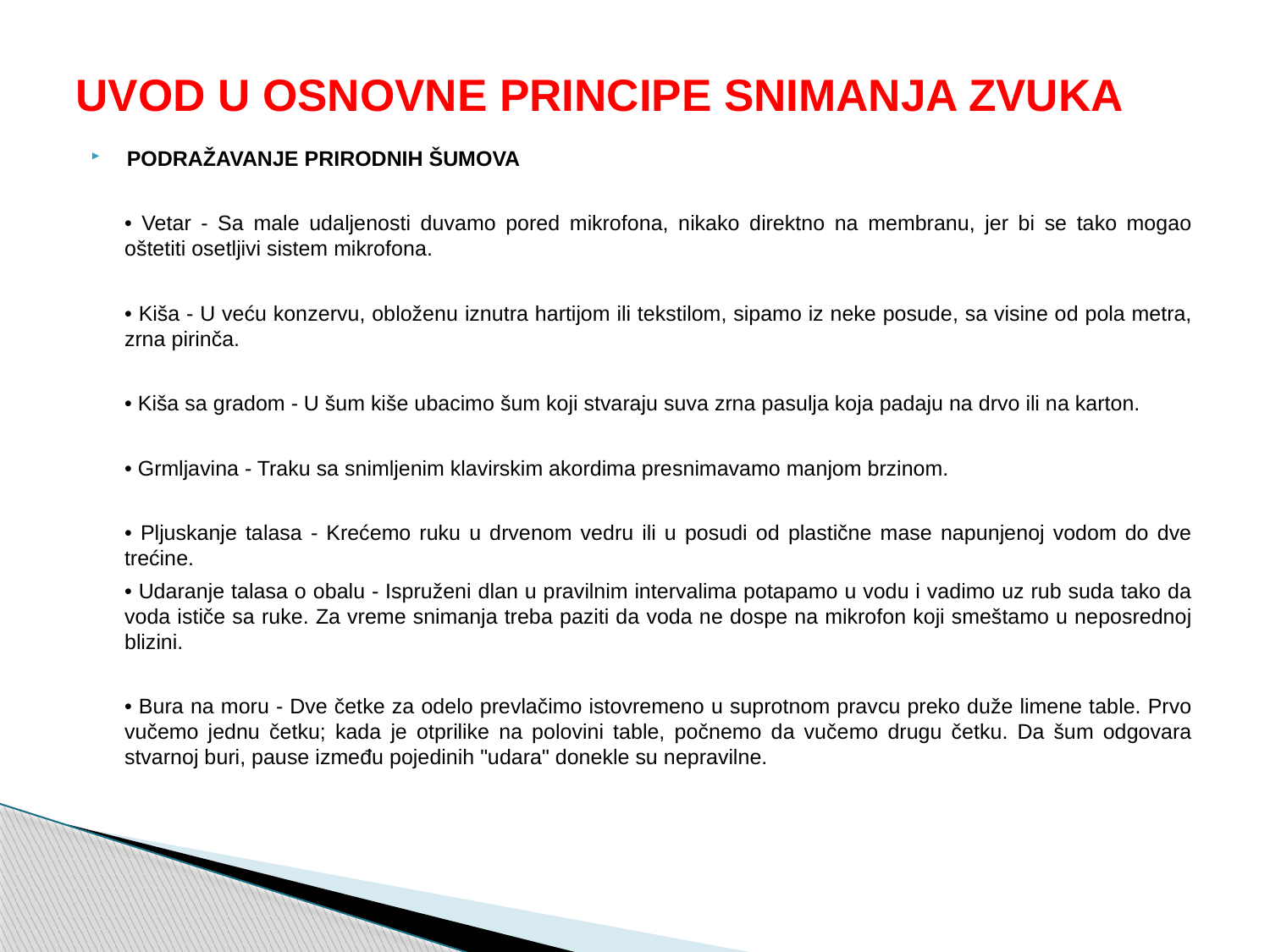

# UVOD U OSNOVNE PRINCIPE SNIMANJA ZVUKA
PODRAŽAVANJE PRIRODNIH ŠUMOVA

• Vetar - Sa male udaljenosti duvamo pored mikrofona, nikako direktno na membranu, jer bi se tako mogao oštetiti osetljivi sistem mikrofona.

• Kiša - U veću konzervu, obloženu iznutra hartijom ili tekstilom, sipamo iz neke posude, sa visine od pola metra, zrna pirinča.

• Kiša sa gradom - U šum kiše ubacimo šum koji stvaraju suva zrna pasulja koja padaju na drvo ili na karton.

• Grmljavina - Traku sa snimljenim klavirskim akordima presnimavamo manjom brzinom.

• Pljuskanje talasa - Krećemo ruku u drvenom vedru ili u posudi od plastične mase napunjenoj vodom do dve trećine.
• Udaranje talasa o obalu - Ispruženi dlan u pravilnim intervalima potapamo u vodu i vadimo uz rub suda tako da voda ističe sa ruke. Za vreme snimanja treba paziti da voda ne dospe na mikrofon koji smeštamo u neposrednoj blizini.

• Bura na moru - Dve četke za odelo prevlačimo istovremeno u suprotnom pravcu preko duže limene table. Prvo vučemo jednu četku; kada je otprilike na polovini table, počnemo da vučemo drugu četku. Da šum odgovara stvarnoj buri, pause između pojedinih "udara" donekle su nepravilne.